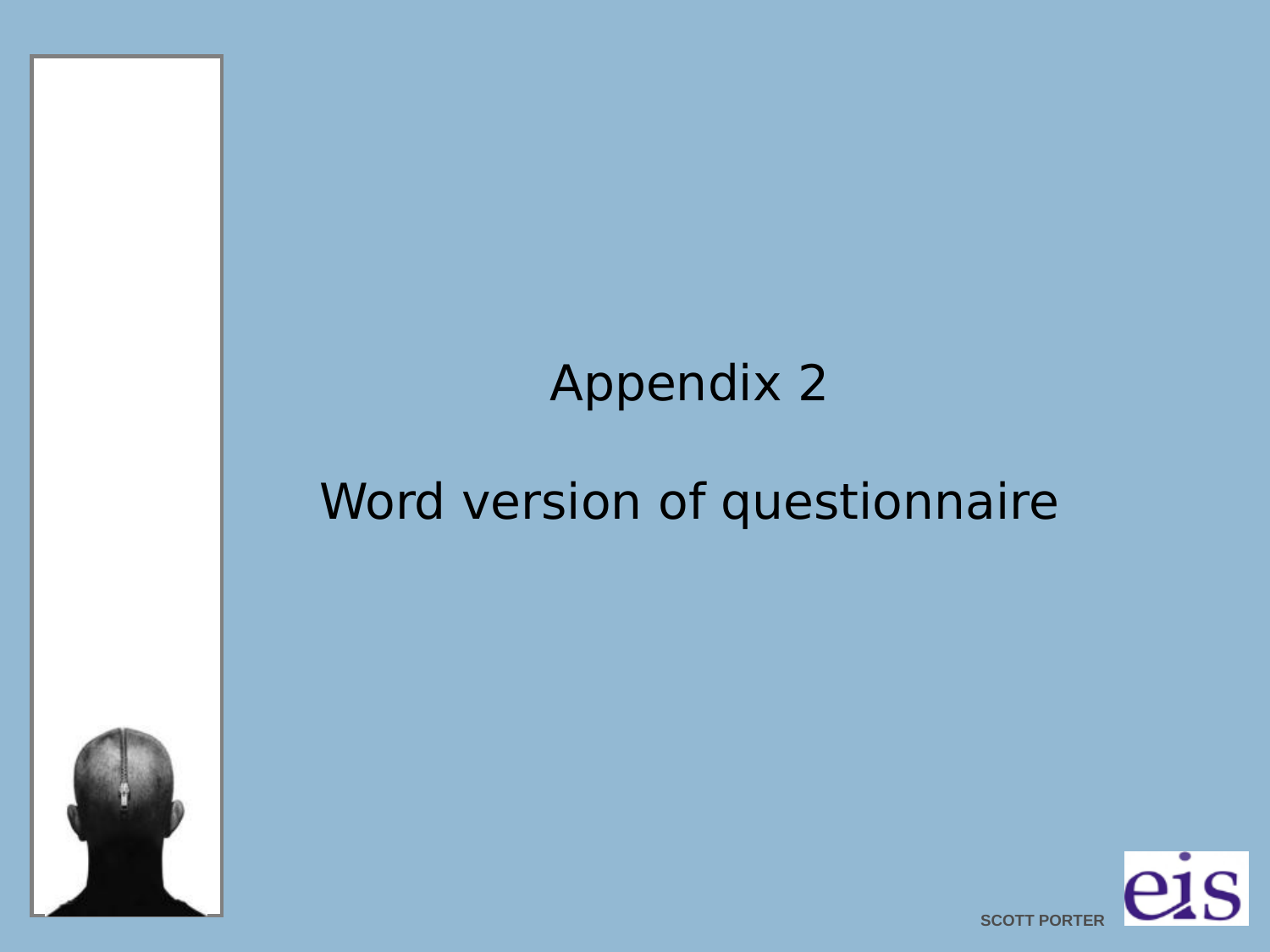

# Appendix 2 Word version of questionnaire